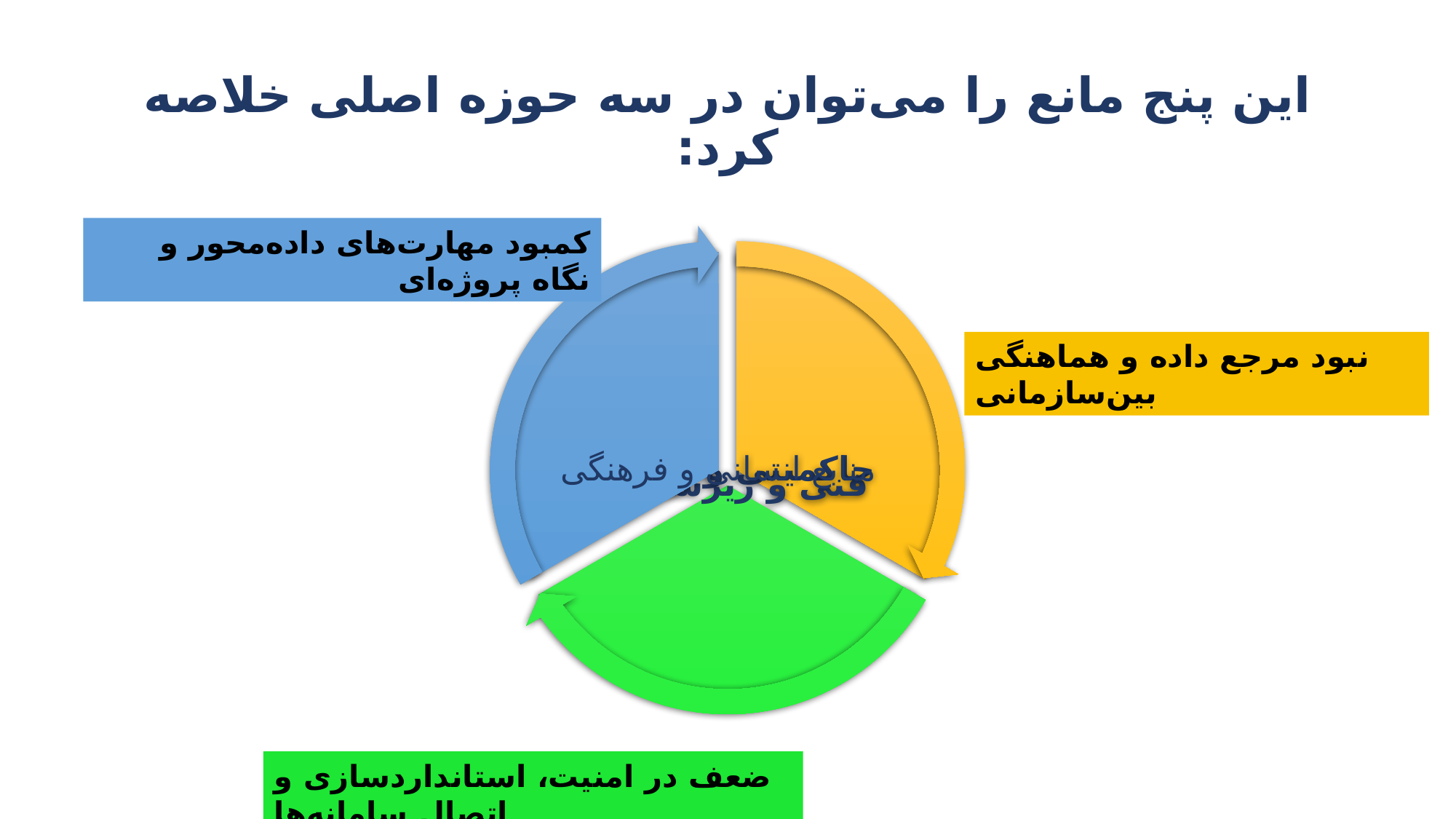

# این پنج مانع را می‌توان در سه حوزه اصلی خلاصه کرد:
کمبود مهارت‌های داده‌محور و نگاه پروژه‌ای
حاکمیتی و نهادی
فنی و زیرساختی
منابع انسانی و فرهنگی
نبود مرجع داده و هماهنگی بین‌سازمانی
ضعف در امنیت، استانداردسازی و اتصال سامانه‌ها